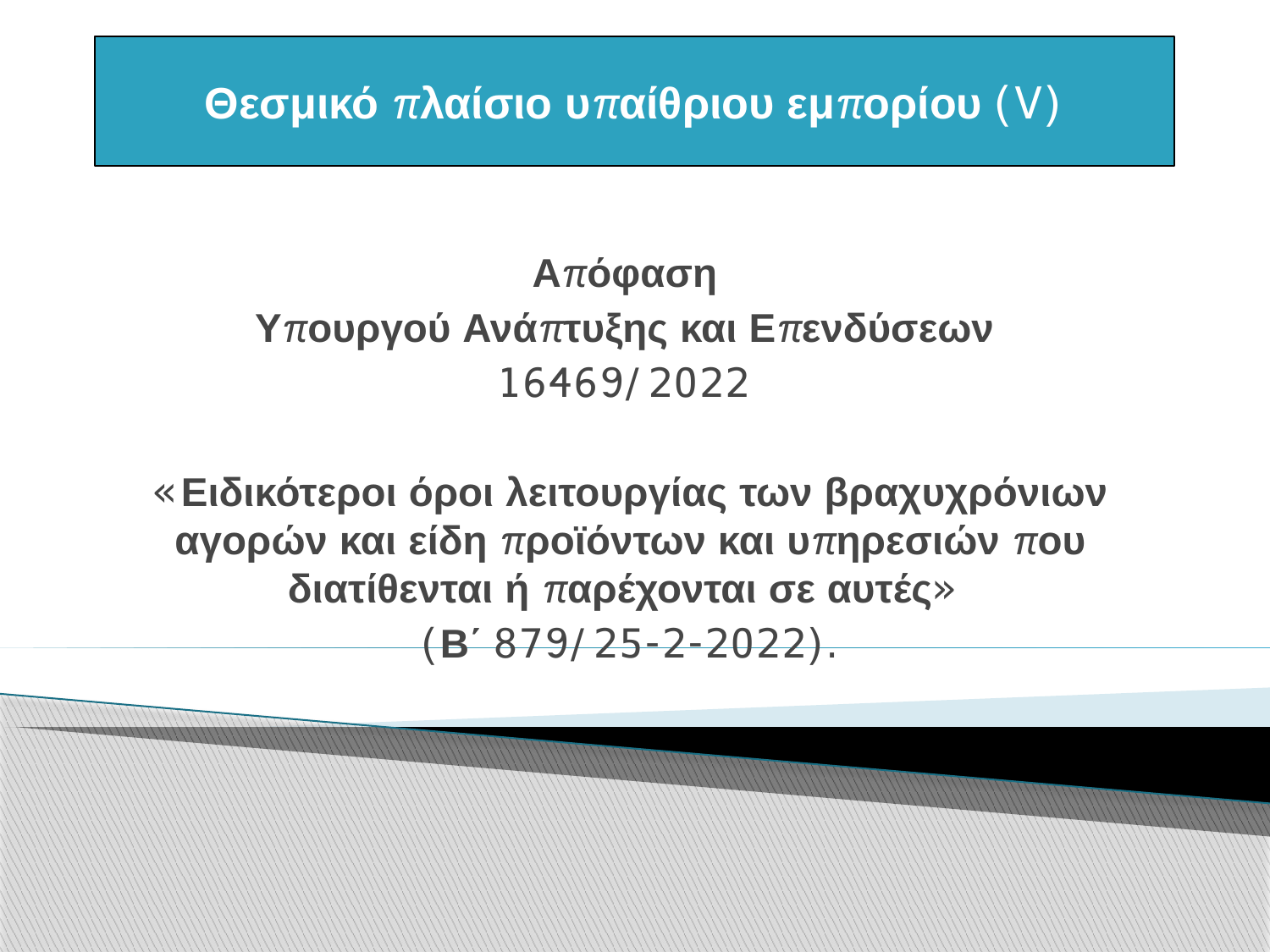

Θεσμικό πλαίσιο υπαίθριου εμπορίου (V)

Απόφαση
Υπουργού Ανάπτυξης και Επενδύσεων
16469/2022

«Ειδικότεροι όροι λειτουργίας των βραχυχρόνιων αγορών και είδη προϊόντων και υπηρεσιών που διατίθενται ή παρέχονται σε αυτές»
(Β΄ 879/25-2-2022).